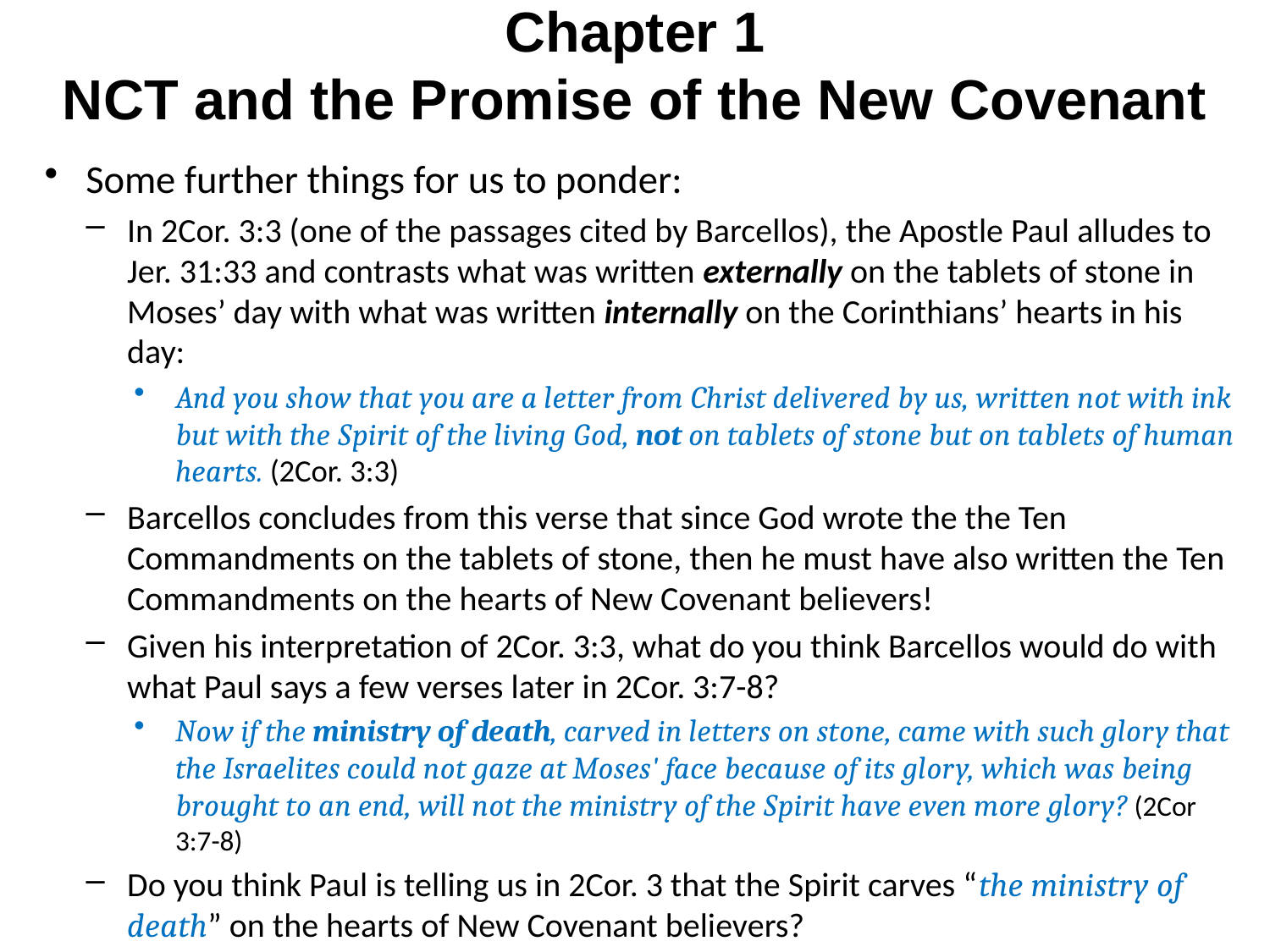

# Chapter 1 NCT and the Promise of the New Covenant
Some further things for us to ponder:
In 2Cor. 3:3 (one of the passages cited by Barcellos), the Apostle Paul alludes to Jer. 31:33 and contrasts what was written externally on the tablets of stone in Moses’ day with what was written internally on the Corinthians’ hearts in his day:
And you show that you are a letter from Christ delivered by us, written not with ink but with the Spirit of the living God, not on tablets of stone but on tablets of human hearts. (2Cor. 3:3)
Barcellos concludes from this verse that since God wrote the the Ten Commandments on the tablets of stone, then he must have also written the Ten Commandments on the hearts of New Covenant believers!
Given his interpretation of 2Cor. 3:3, what do you think Barcellos would do with what Paul says a few verses later in 2Cor. 3:7-8?
Now if the ministry of death, carved in letters on stone, came with such glory that the Israelites could not gaze at Moses' face because of its glory, which was being brought to an end, will not the ministry of the Spirit have even more glory? (2Cor 3:7-8)
Do you think Paul is telling us in 2Cor. 3 that the Spirit carves “the ministry of death” on the hearts of New Covenant believers?